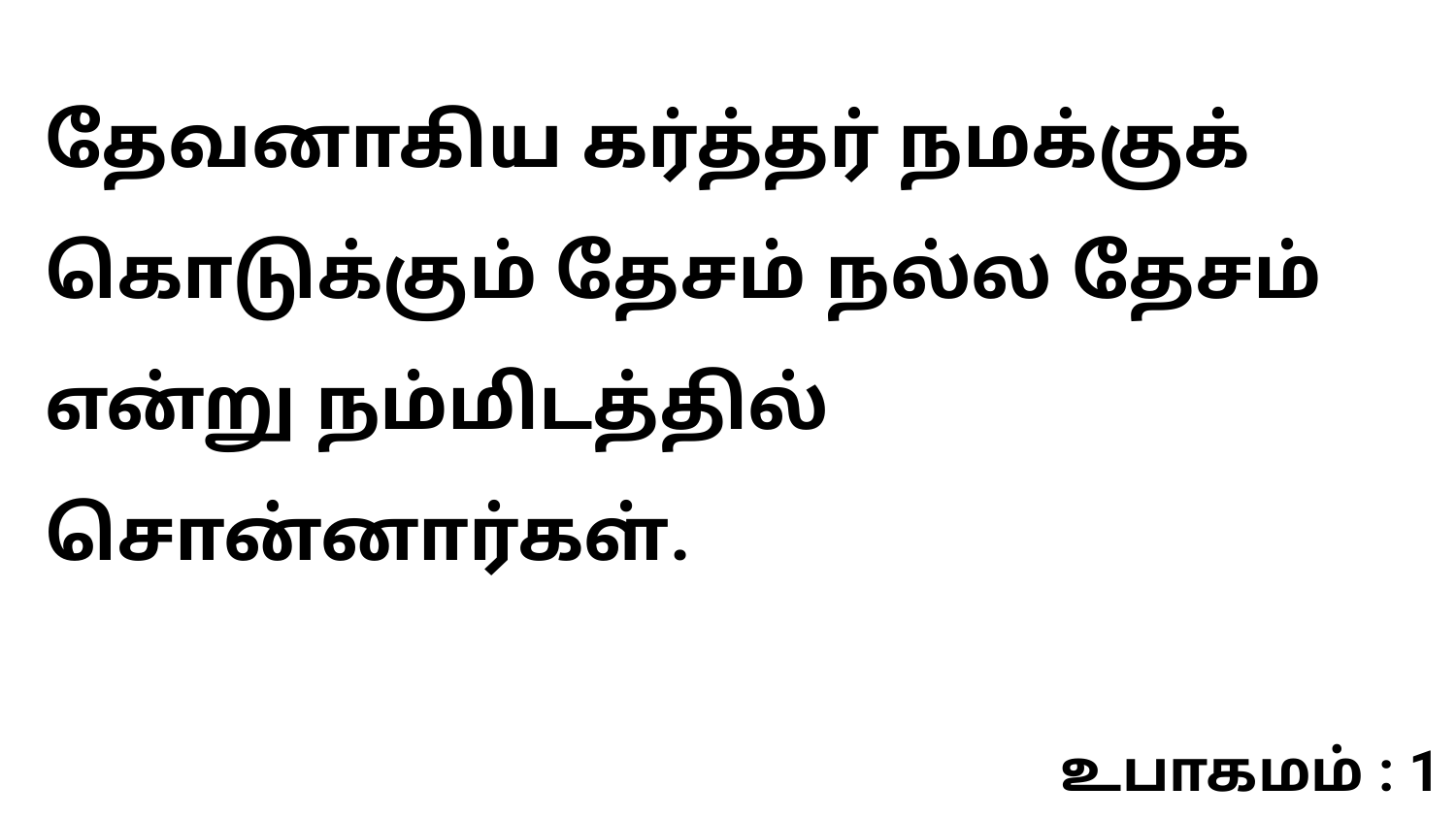

தேவனாகிய கர்த்தர் நமக்குக் கொடுக்கும் தேசம் நல்ல தேசம் என்று நம்மிடத்தில் சொன்னார்கள்.
உபாகமம் : 1